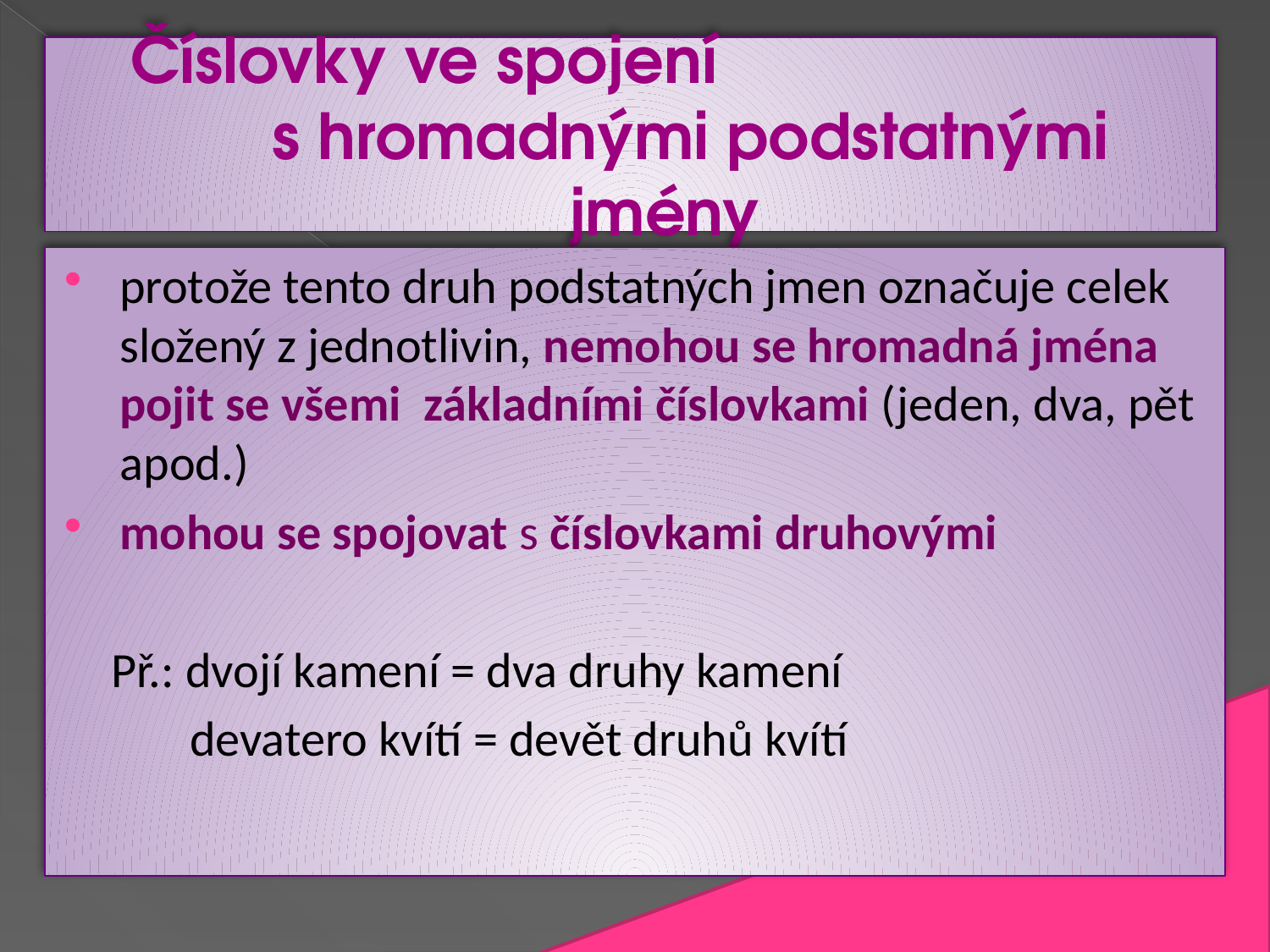

# Číslovky ve spojení                               s hromadnými podstatnými jmény
protože tento druh podstatných jmen označuje celek složený z jednotlivin, nemohou se hromadná jména pojit se všemi  základními číslovkami (jeden, dva, pět apod.)
mohou se spojovat s číslovkami druhovými

    Př.: dvojí kamení = dva druhy kamení
           devatero kvítí = devět druhů kvítí